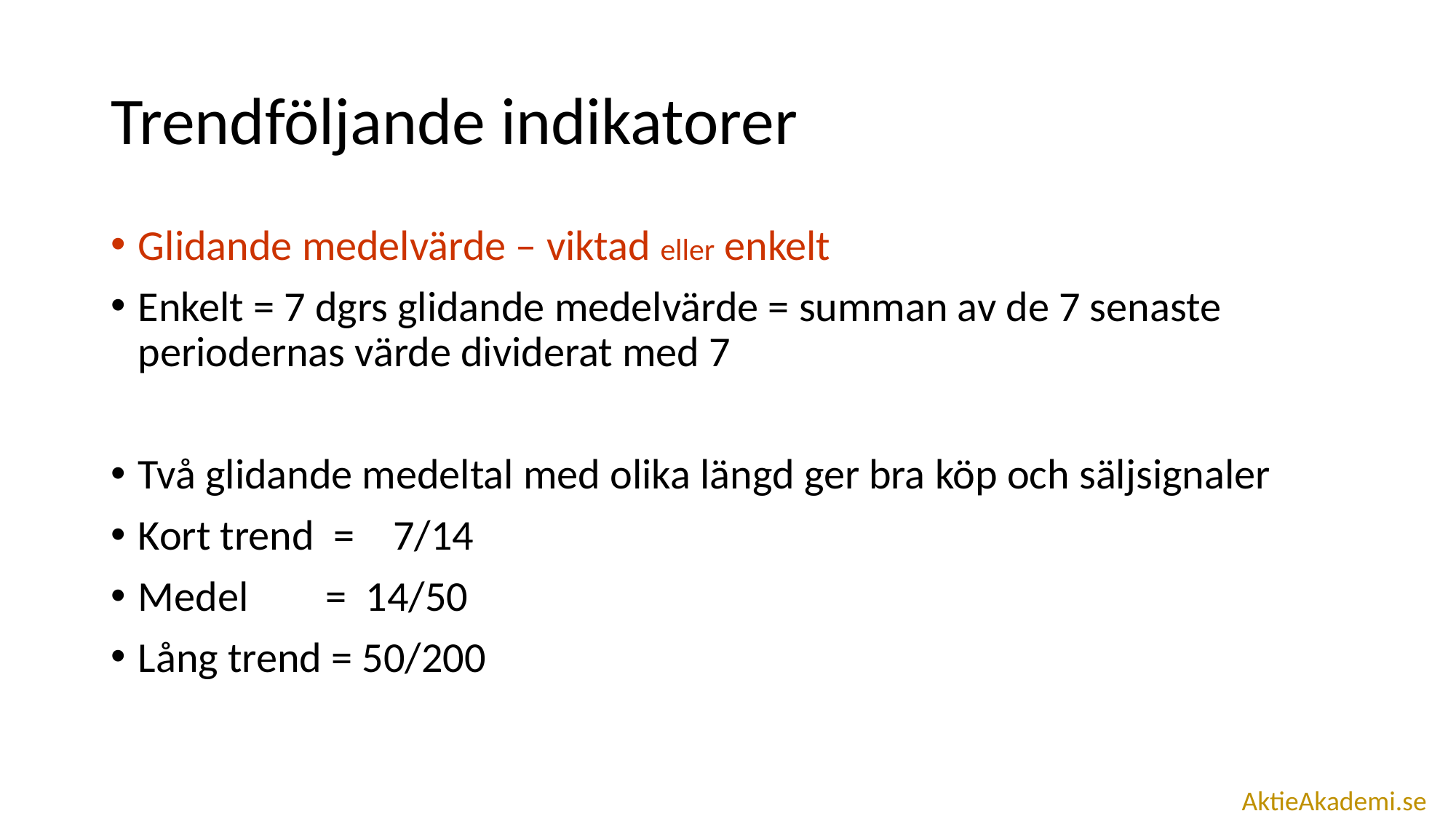

# Trendföljande indikatorer
Glidande medelvärde – viktad eller enkelt
Enkelt = 7 dgrs glidande medelvärde = summan av de 7 senaste periodernas värde dividerat med 7

Två glidande medeltal med olika längd ger bra köp och säljsignaler
Kort trend  =    7/14
Medel        =  14/50
Lång trend = 50/200

AktieAkademi.se